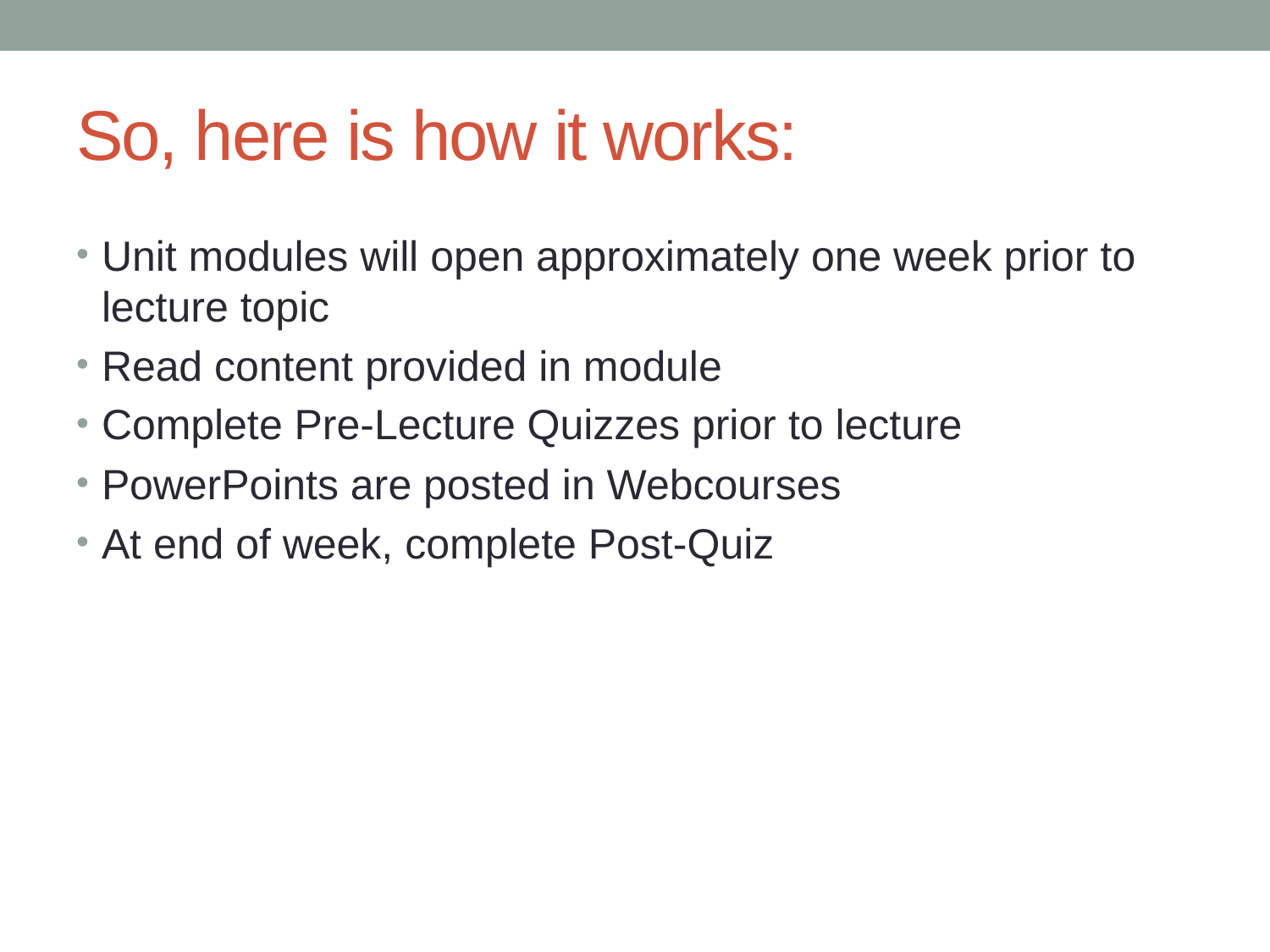

# So, here is how it works:
Unit modules will open approximately one week prior to lecture topic
Read content provided in module
Complete Pre-Lecture Quizzes prior to lecture
PowerPoints are posted in Webcourses
At end of week, complete Post-Quiz